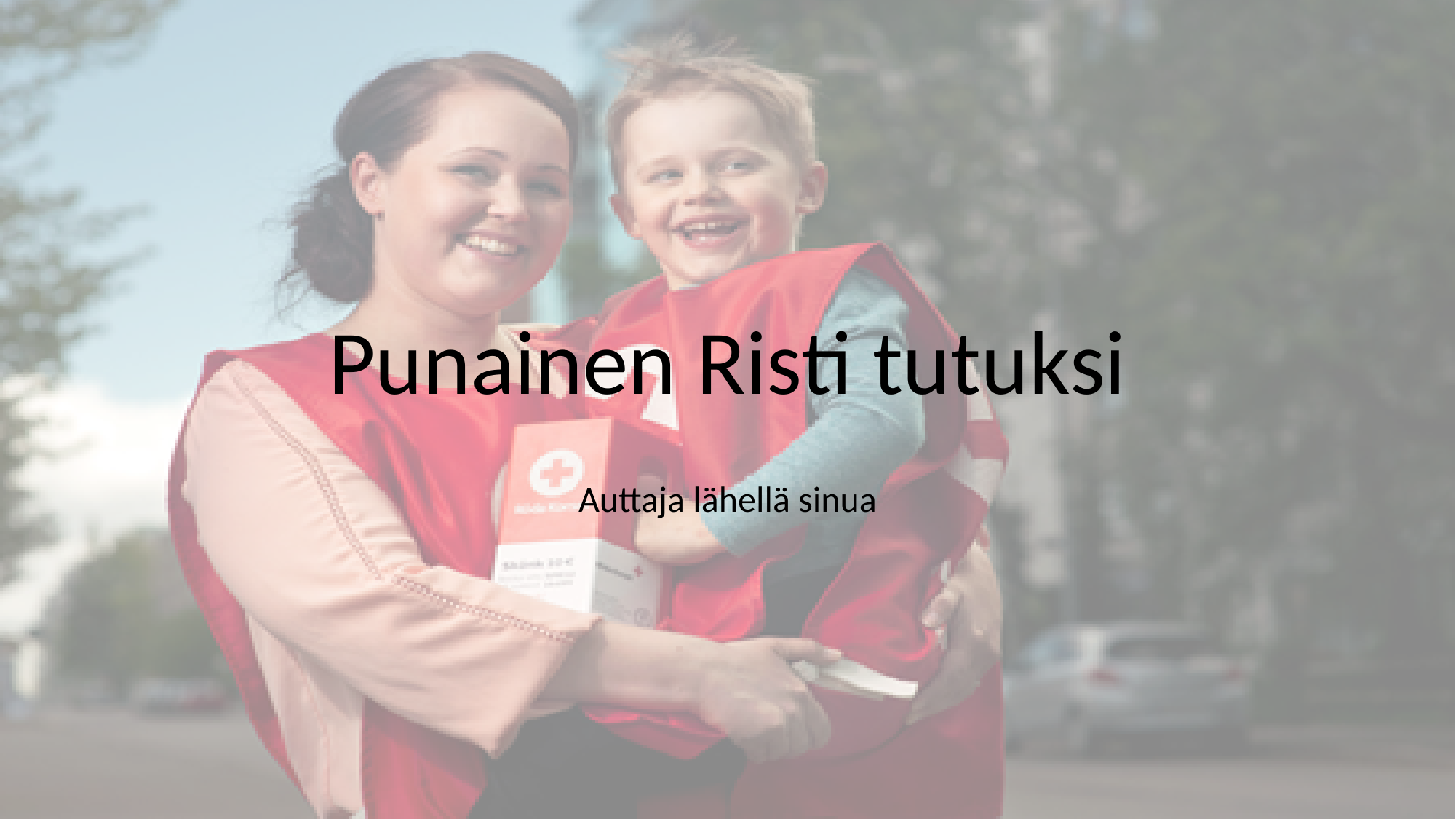

# Punainen Risti tutuksi
Auttaja lähellä sinua